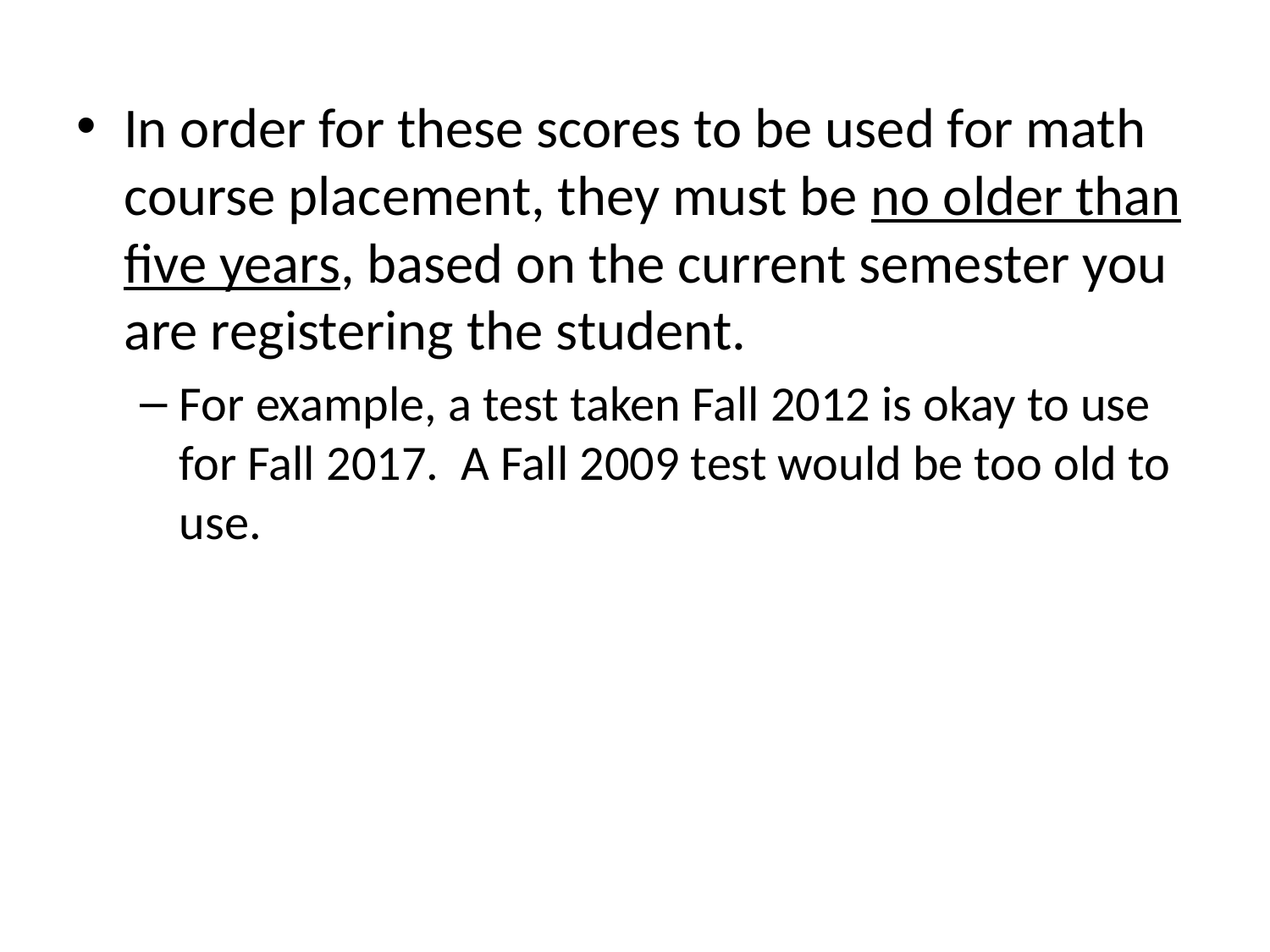

In order for these scores to be used for math course placement, they must be no older than five years, based on the current semester you are registering the student.
For example, a test taken Fall 2012 is okay to use for Fall 2017.  A Fall 2009 test would be too old to use.